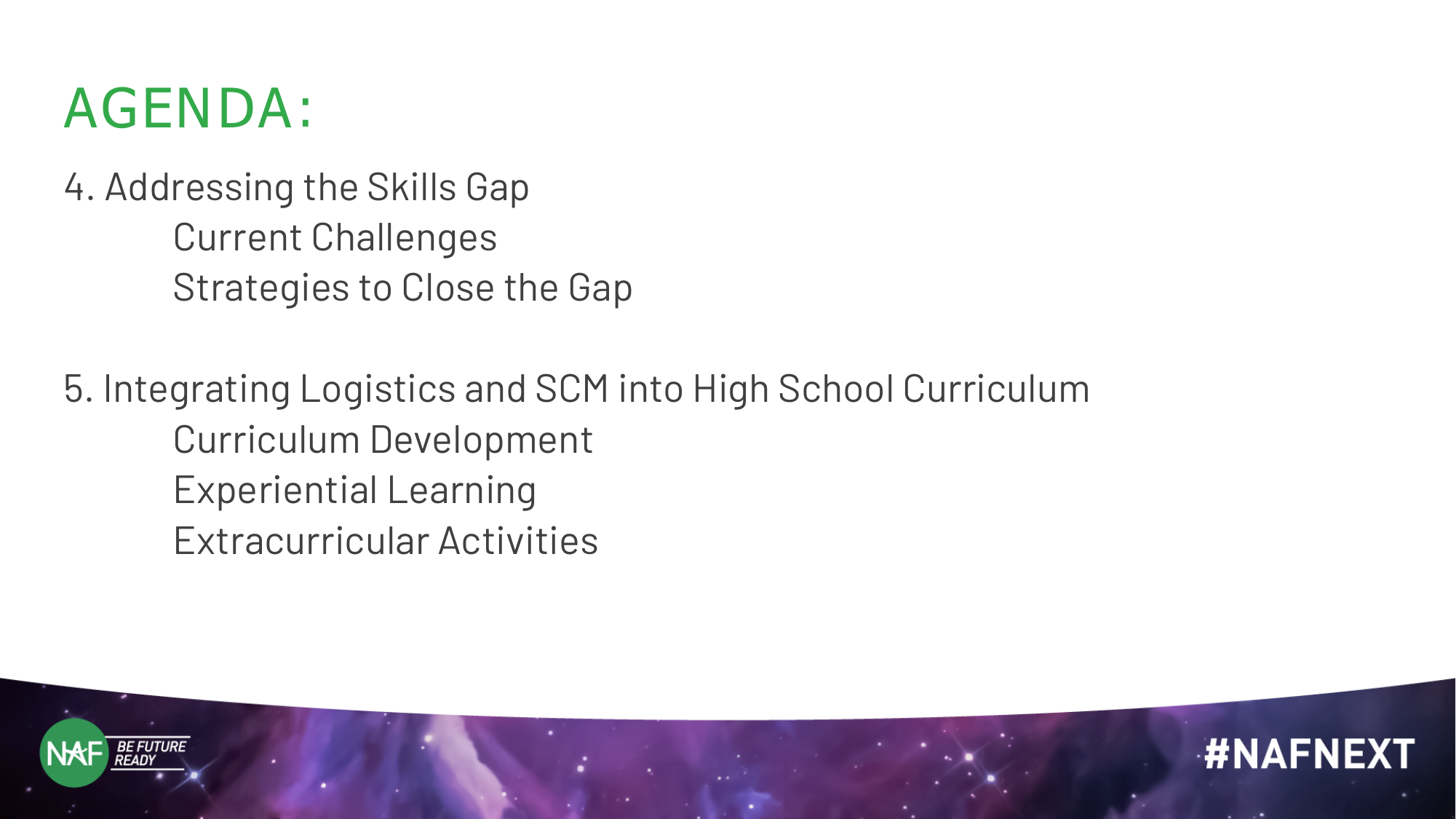

AGENDA:
4. Addressing the Skills Gap
	Current Challenges
	Strategies to Close the Gap

5. Integrating Logistics and SCM into High School Curriculum
	Curriculum Development
	Experiential Learning
	Extracurricular Activities